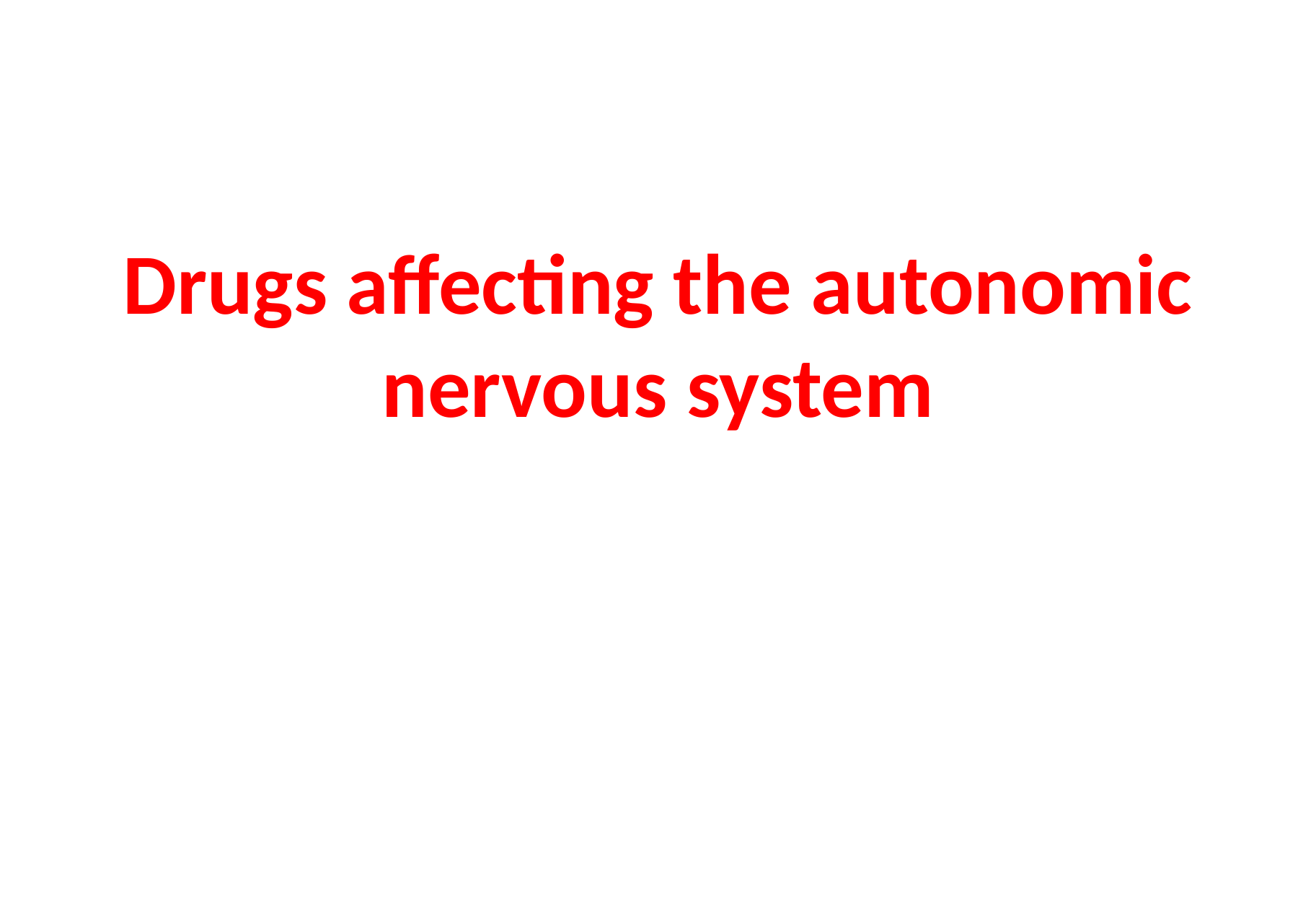

# Drugs affecting the autonomic nervous system